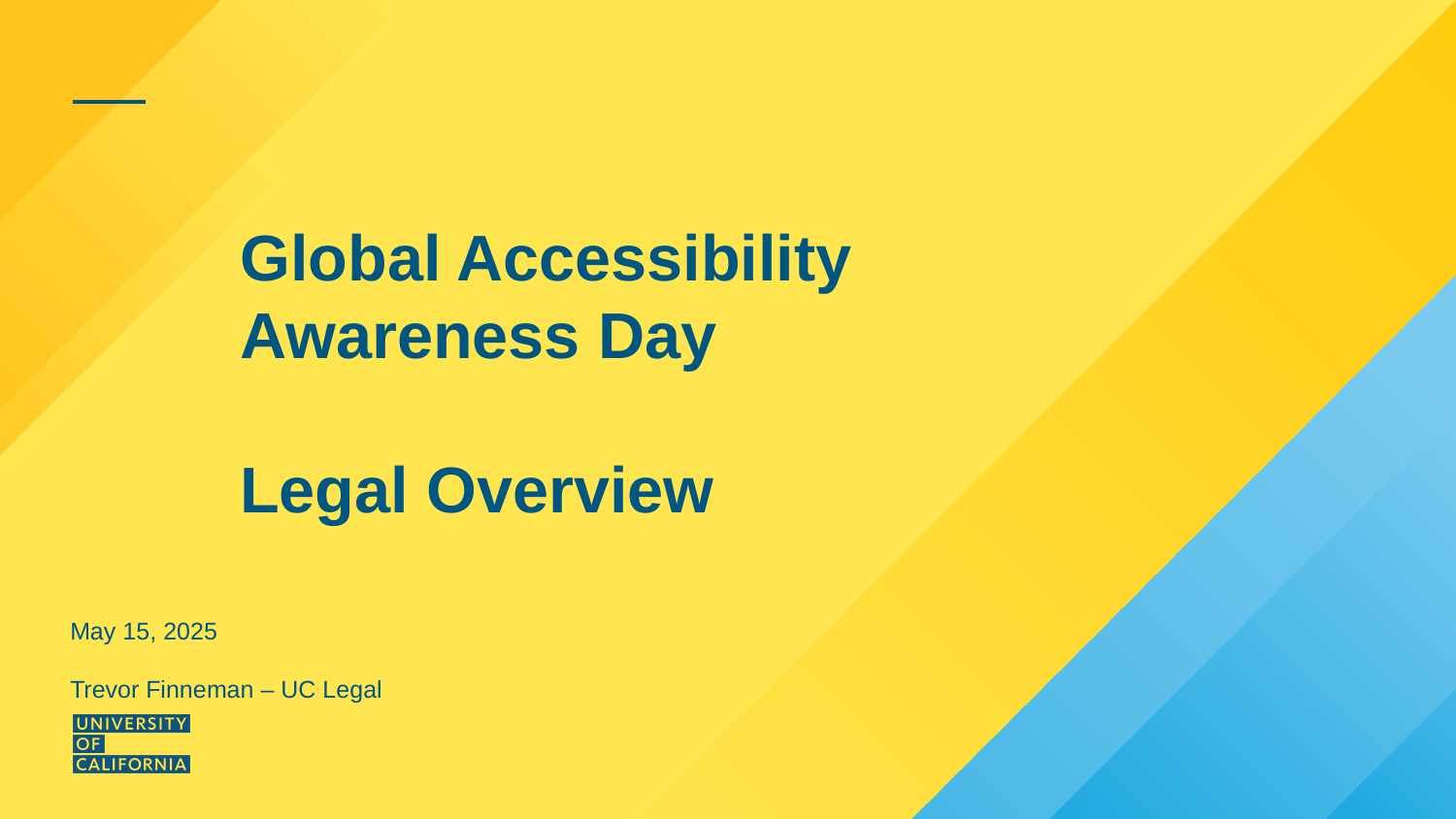

# Global Accessibility Awareness Day Legal Overview
May 15, 2025

Trevor Finneman – UC Legal